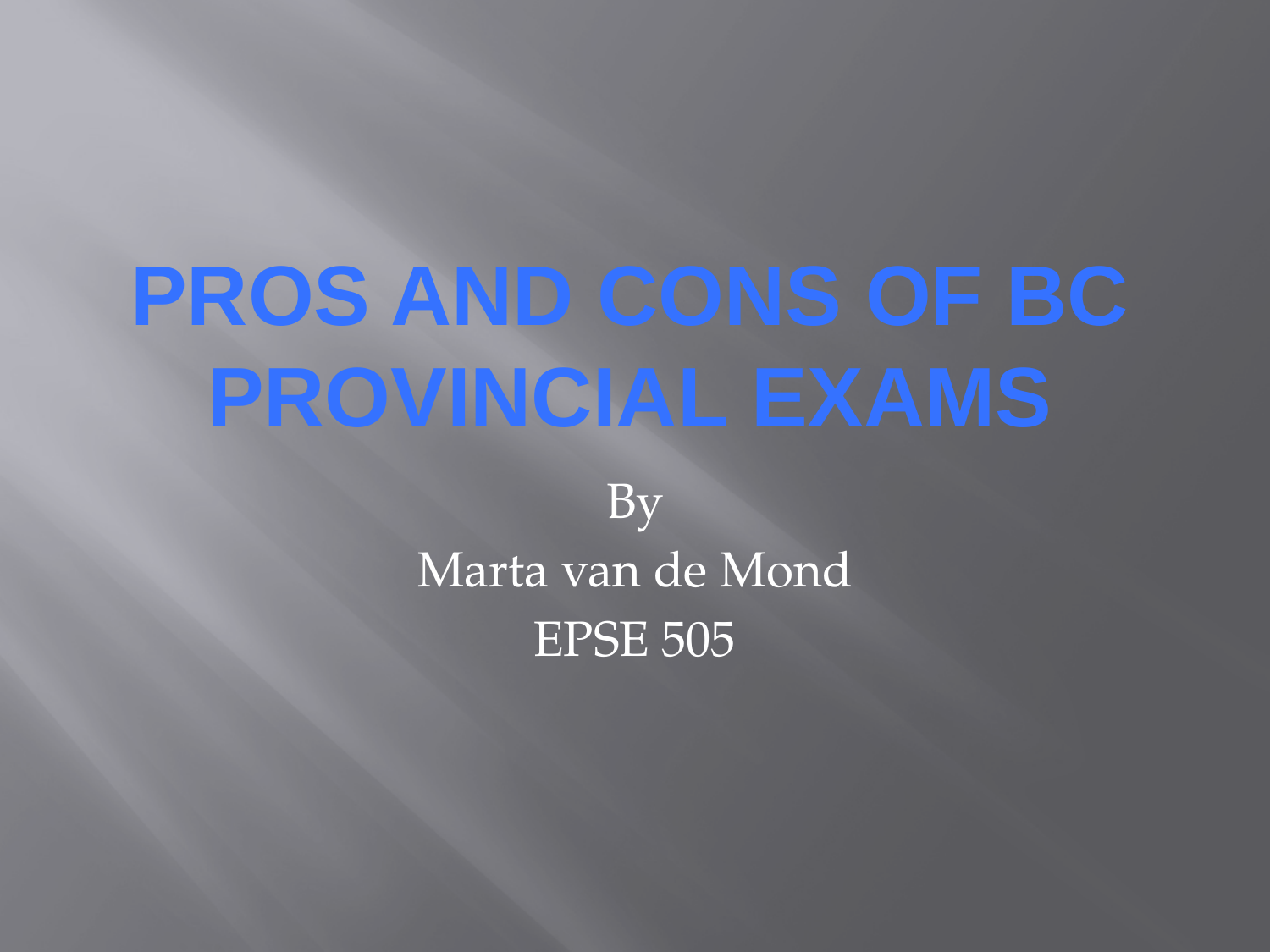

# Pros and cons of BC provincial exams
By
Marta van de Mond
EPSE 505